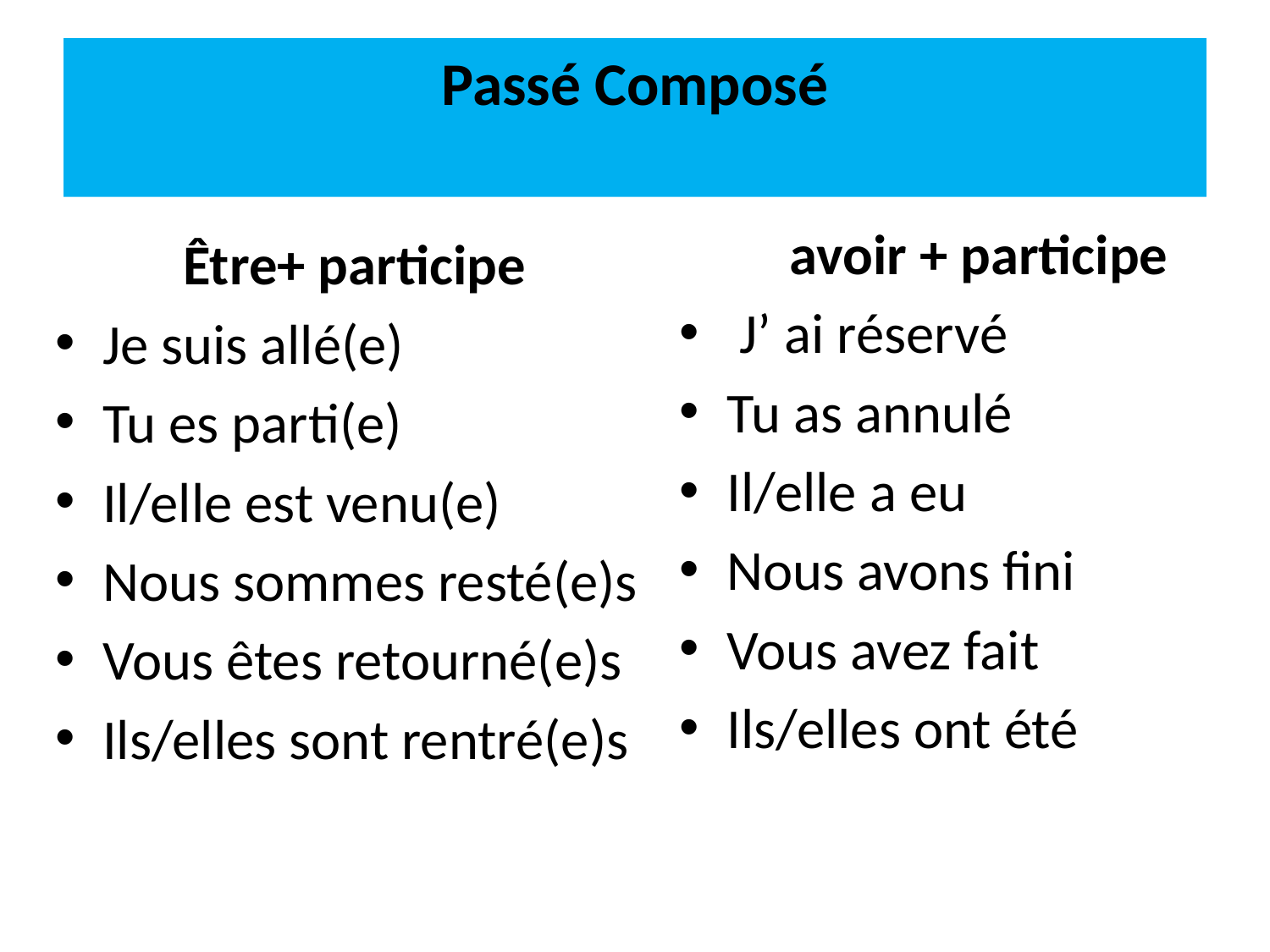

# Passé Composé
avoir + participe
 J’ ai réservé
Tu as annulé
Il/elle a eu
Nous avons fini
Vous avez fait
Ils/elles ont été
Être+ participe
Je suis allé(e)
Tu es parti(e)
Il/elle est venu(e)
Nous sommes resté(e)s
Vous êtes retourné(e)s
Ils/elles sont rentré(e)s